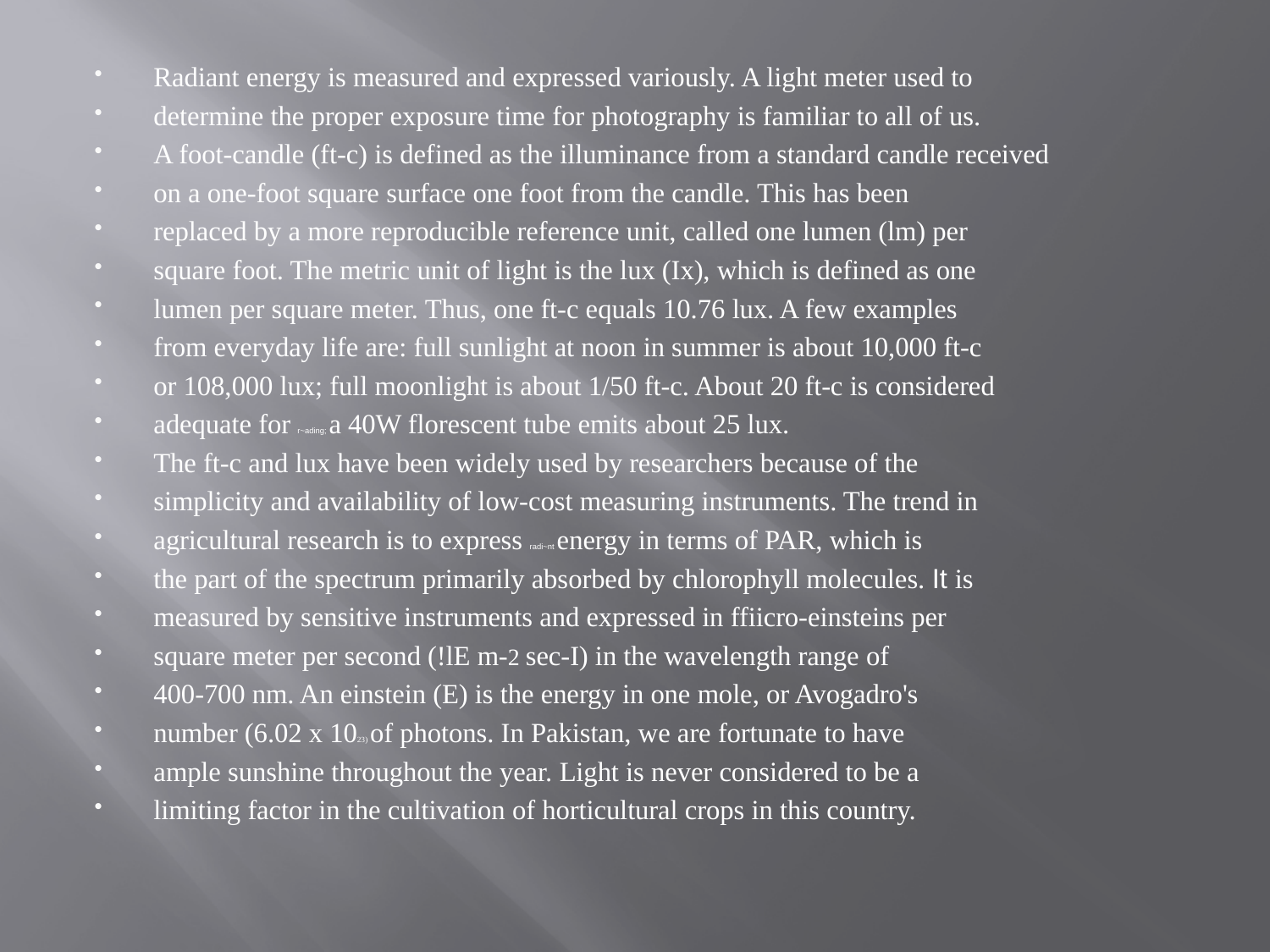

Radiant energy is measured and expressed variously. A light meter used to
determine the proper exposure time for photography is familiar to all of us.
A foot-candle (ft-c) is defined as the illuminance from a standard candle received
on a one-foot square surface one foot from the candle. This has been
replaced by a more reproducible reference unit, called one lumen (lm) per
square foot. The metric unit of light is the lux (Ix), which is defined as one
lumen per square meter. Thus, one ft-c equals 10.76 lux. A few examples
from everyday life are: full sunlight at noon in summer is about 10,000 ft-c
or 108,000 lux; full moonlight is about 1/50 ft-c. About 20 ft-c is considered
adequate for r~ading; a 40W florescent tube emits about 25 lux.
The ft-c and lux have been widely used by researchers because of the
simplicity and availability of low-cost measuring instruments. The trend in
agricultural research is to express radi~nt energy in terms of PAR, which is
the part of the spectrum primarily absorbed by chlorophyll molecules. It is
measured by sensitive instruments and expressed in ffiicro-einsteins per
square meter per second (!lE m-2 sec-I) in the wavelength range of
400-700 nm. An einstein (E) is the energy in one mole, or Avogadro's
number (6.02 x 1023) of photons. In Pakistan, we are fortunate to have
ample sunshine throughout the year. Light is never considered to be a
limiting factor in the cultivation of horticultural crops in this country.